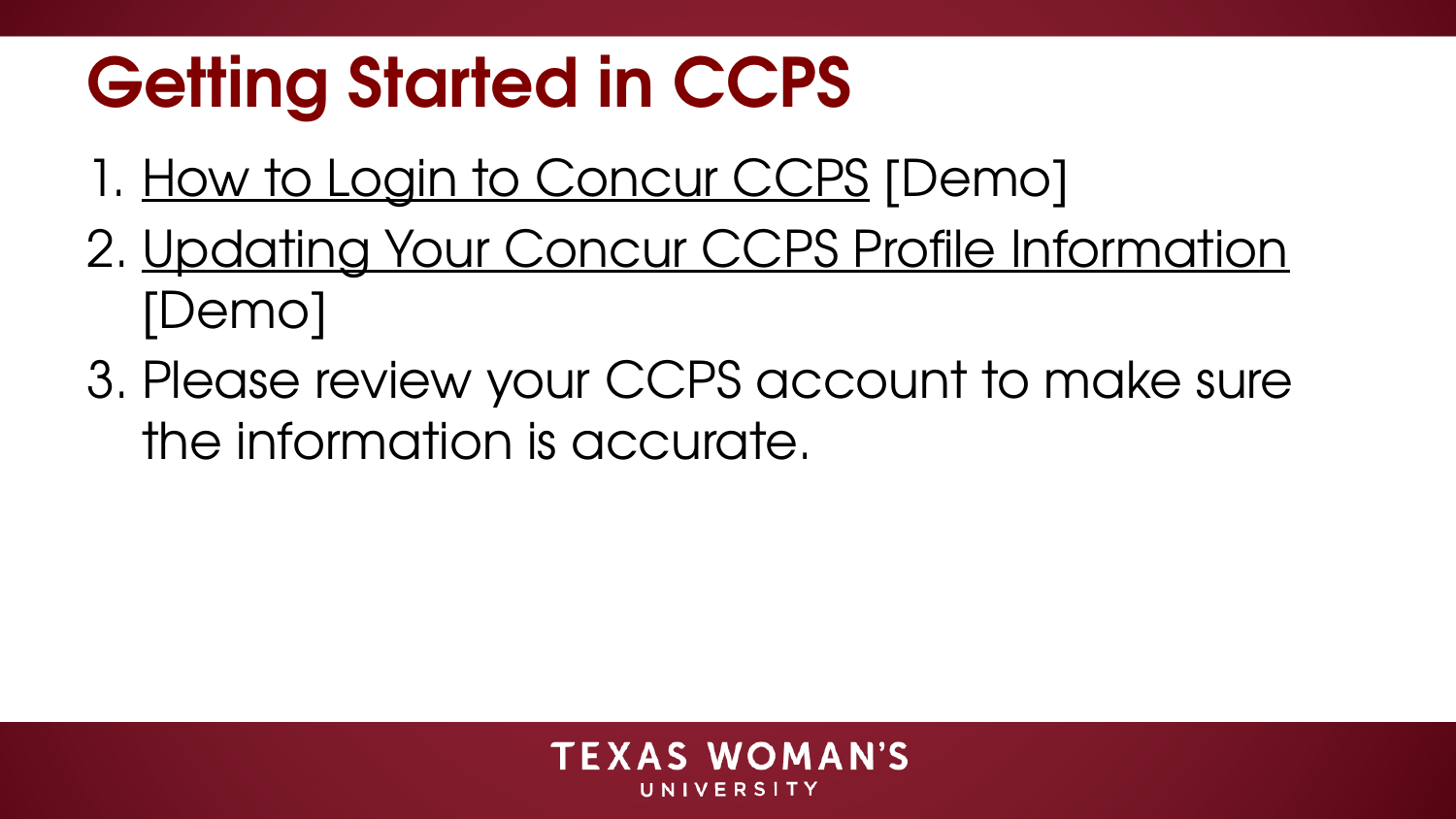

# Getting Started in CCPS
How to Login to Concur CCPS [Demo]
Updating Your Concur CCPS Profile Information [Demo]
Please review your CCPS account to make sure the information is accurate.